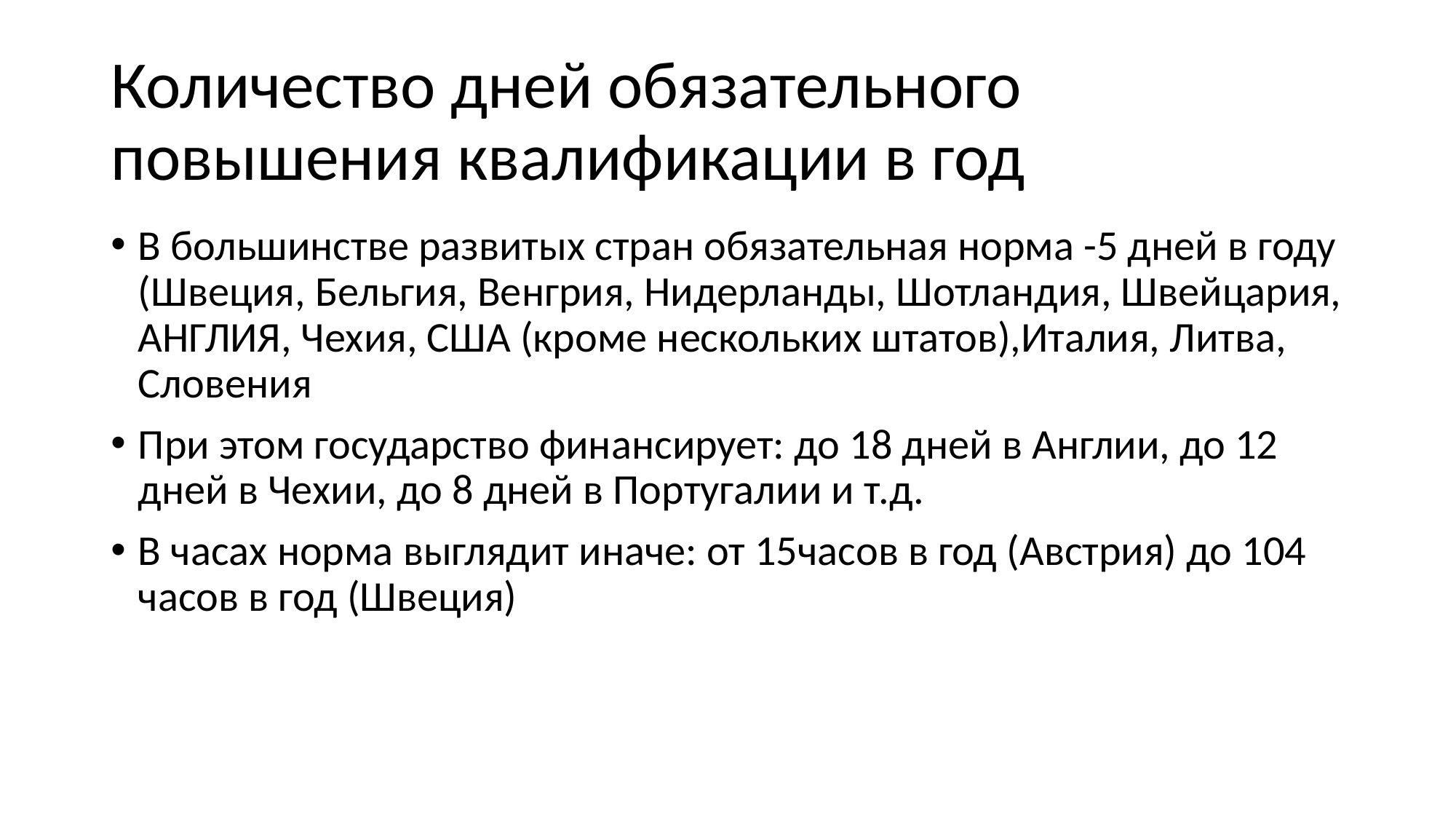

# Количество дней обязательного повышения квалификации в год
В большинстве развитых стран обязательная норма -5 дней в году (Швеция, Бельгия, Венгрия, Нидерланды, Шотландия, Швейцария, АНГЛИЯ, Чехия, США (кроме нескольких штатов),Италия, Литва, Словения
При этом государство финансирует: до 18 дней в Англии, до 12 дней в Чехии, до 8 дней в Португалии и т.д.
В часах норма выглядит иначе: от 15часов в год (Австрия) до 104 часов в год (Швеция)